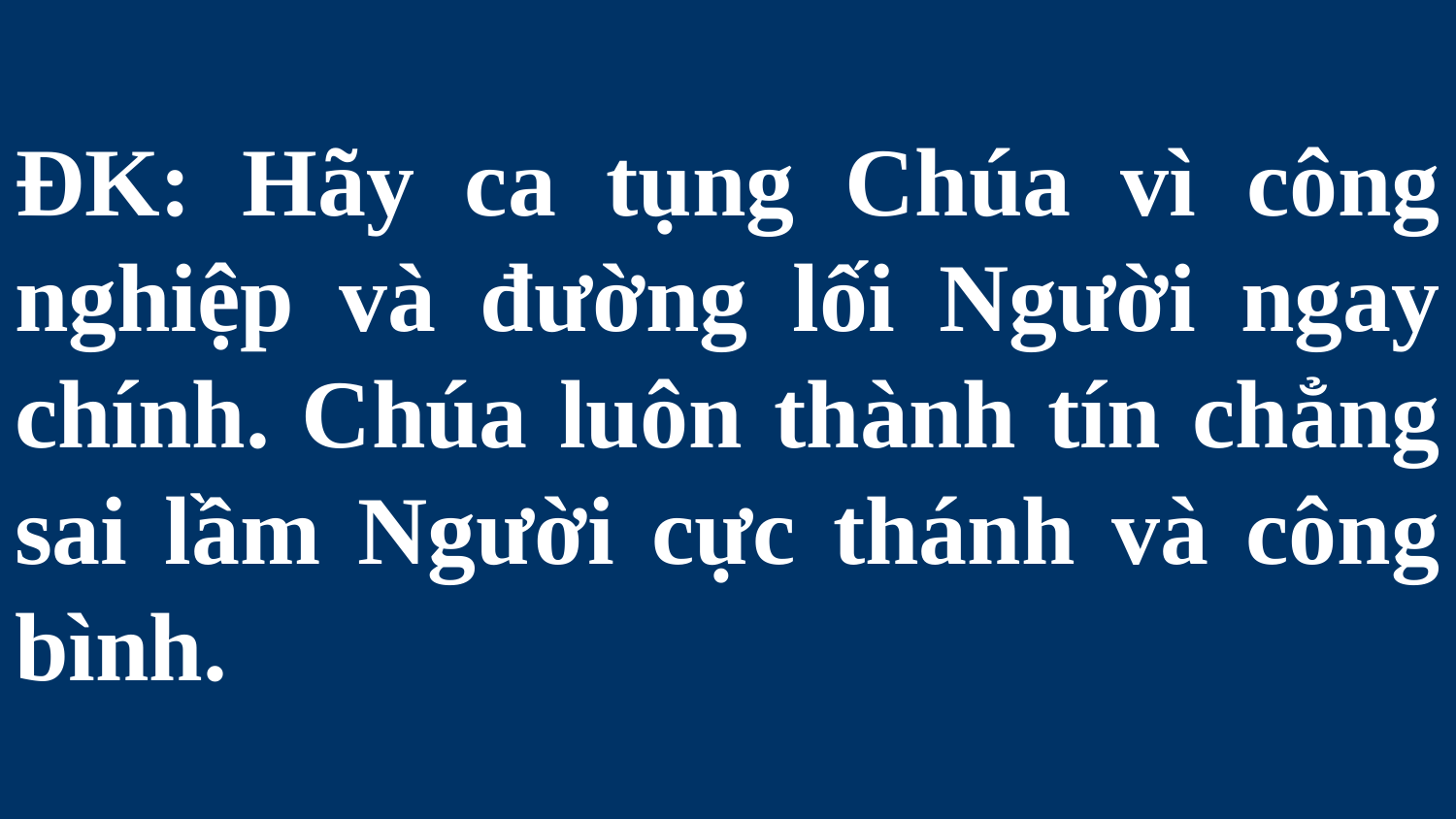

# ĐK: Hãy ca tụng Chúa vì công nghiệp và đường lối Người ngay chính. Chúa luôn thành tín chẳng sai lầm Người cực thánh và công bình.